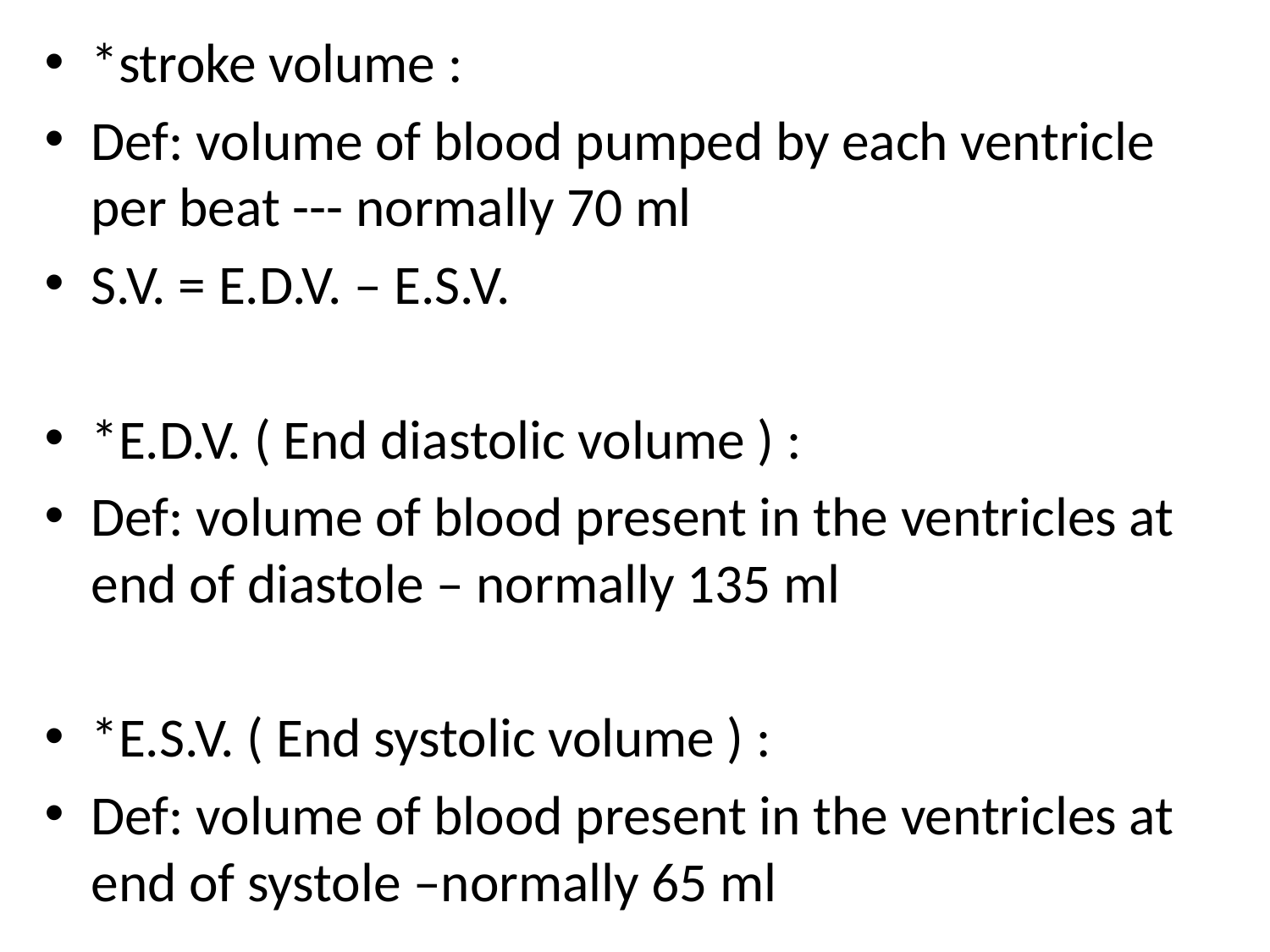

*stroke volume :
Def: volume of blood pumped by each ventricle per beat --- normally 70 ml
S.V. = E.D.V. – E.S.V.

*E.D.V. ( End diastolic volume ) :
Def: volume of blood present in the ventricles at end of diastole – normally 135 ml

*E.S.V. ( End systolic volume ) :
Def: volume of blood present in the ventricles at end of systole –normally 65 ml

#